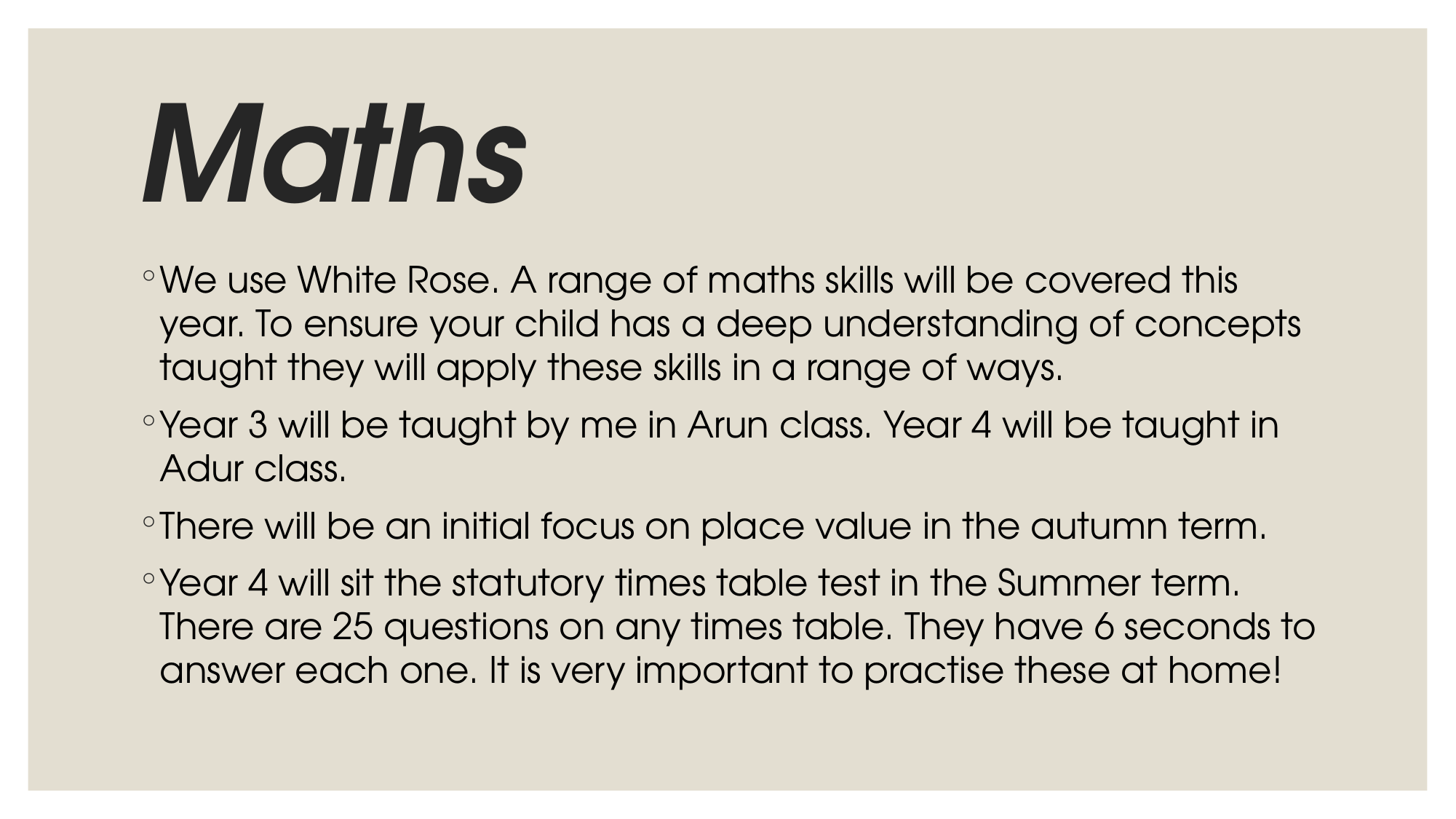

# Maths
We use White Rose. A range of maths skills will be covered this year. To ensure your child has a deep understanding of concepts taught they will apply these skills in a range of ways.
Year 3 will be taught by me in Arun class. Year 4 will be taught in Adur class.
There will be an initial focus on place value in the autumn term.
Year 4 will sit the statutory times table test in the Summer term. There are 25 questions on any times table. They have 6 seconds to answer each one. It is very important to practise these at home!